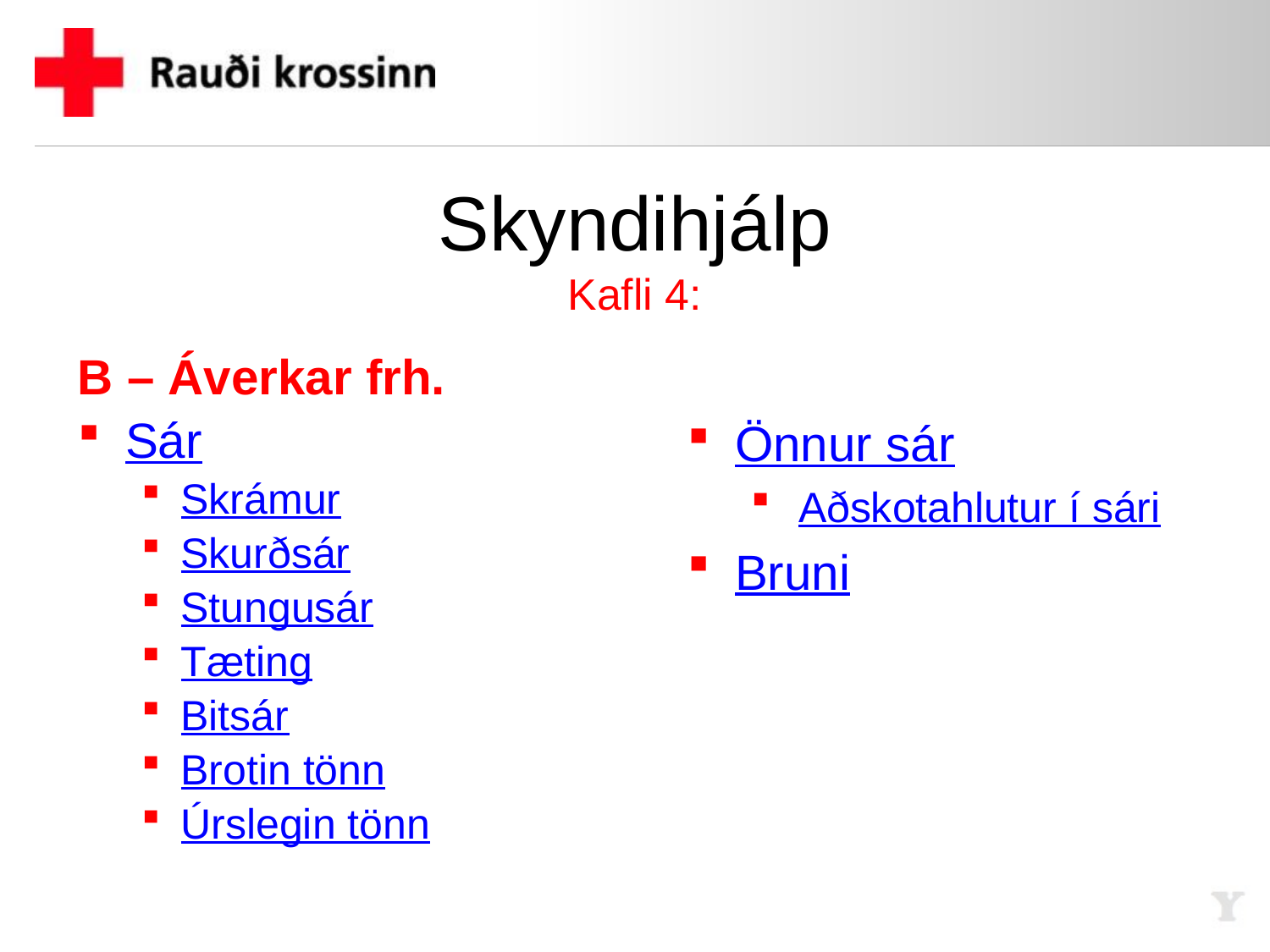

# Skyndihjálp Kafli 4:
B – Áverkar frh.
Sár
Skrámur
Skurðsár
Stungusár
Tæting
Bitsár
Brotin tönn
Úrslegin tönn

Önnur sár
Aðskotahlutur í sári
Bruni